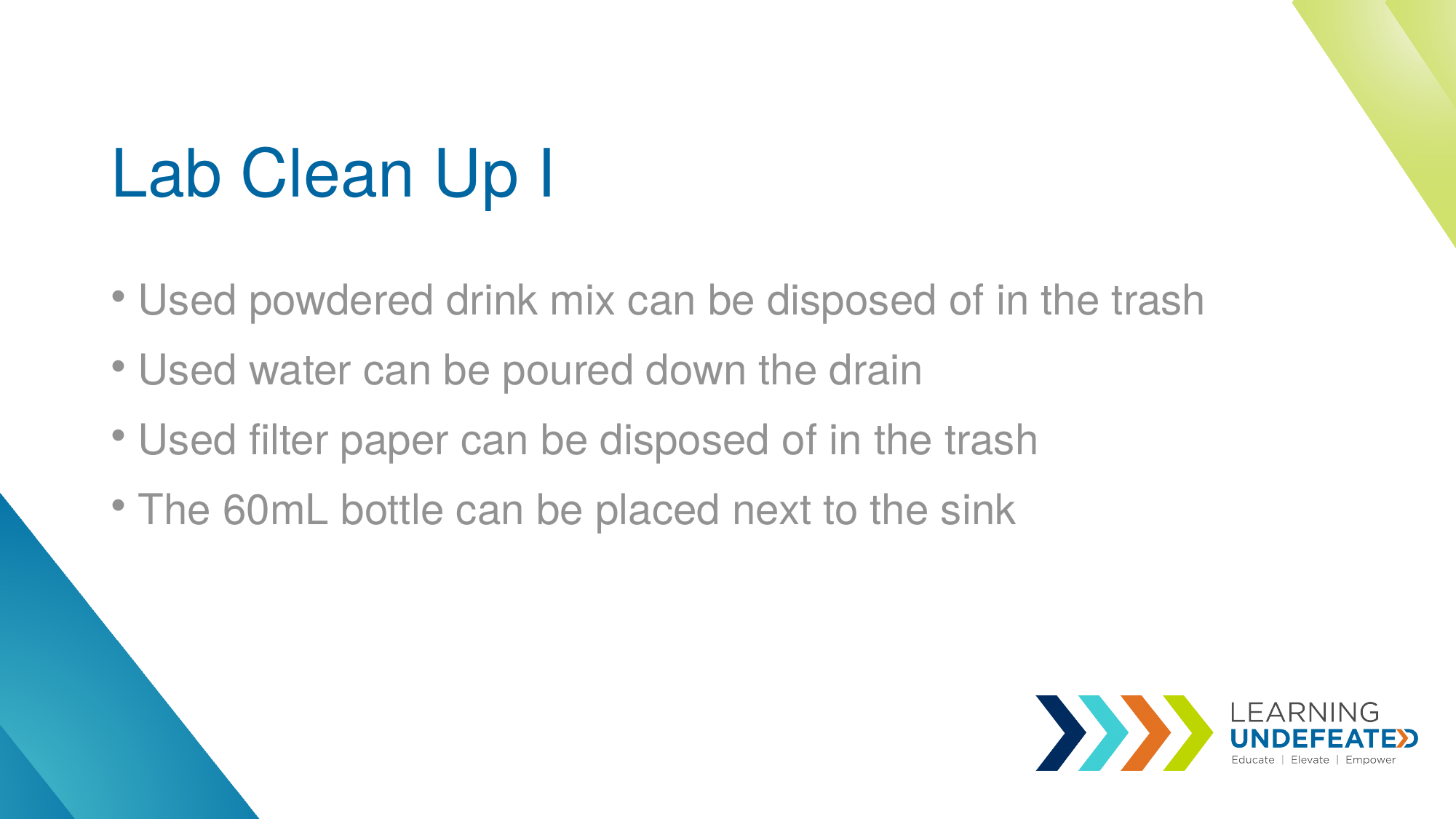

# Lab Clean Up I
Used powdered drink mix can be disposed of in the trash
Used water can be poured down the drain
Used filter paper can be disposed of in the trash
The 60mL bottle can be placed next to the sink